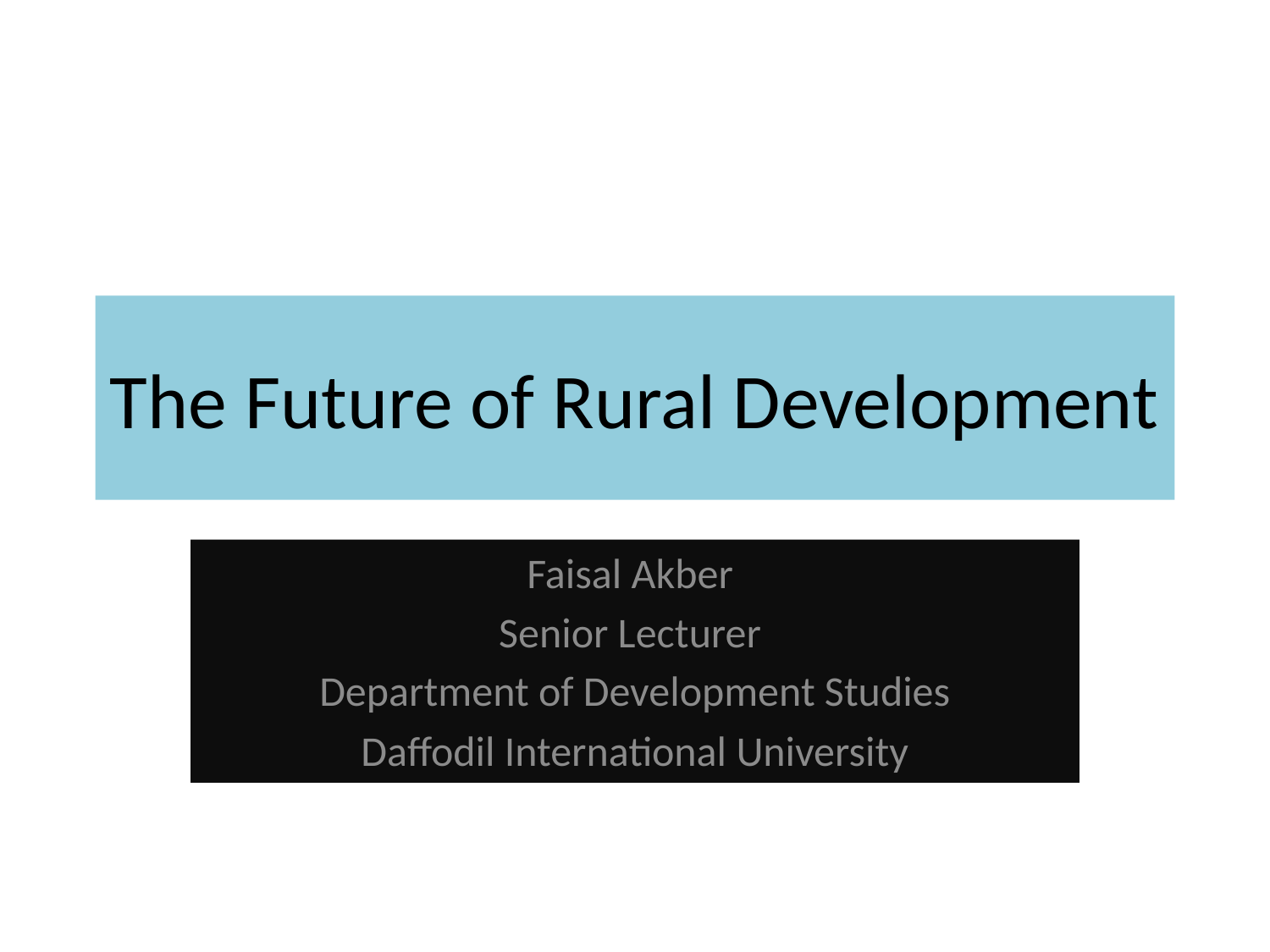

# The Future of Rural Development
Faisal Akber
Senior Lecturer
Department of Development Studies
Daffodil International University